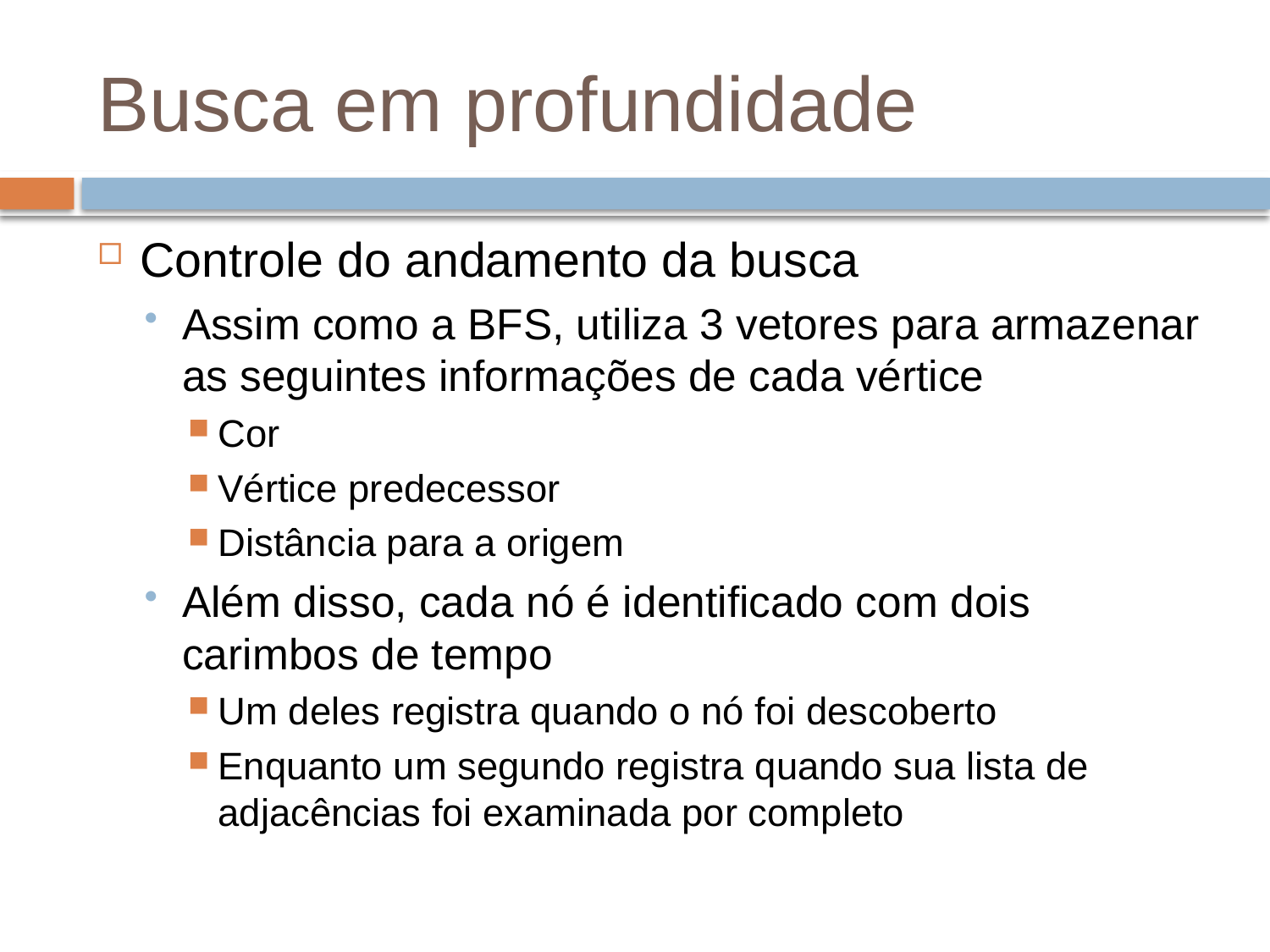

# Busca em profundidade
Controle do andamento da busca
Assim como a BFS, utiliza 3 vetores para armazenar as seguintes informações de cada vértice
Cor
Vértice predecessor
Distância para a origem
Além disso, cada nó é identificado com dois carimbos de tempo
Um deles registra quando o nó foi descoberto
Enquanto um segundo registra quando sua lista de adjacências foi examinada por completo